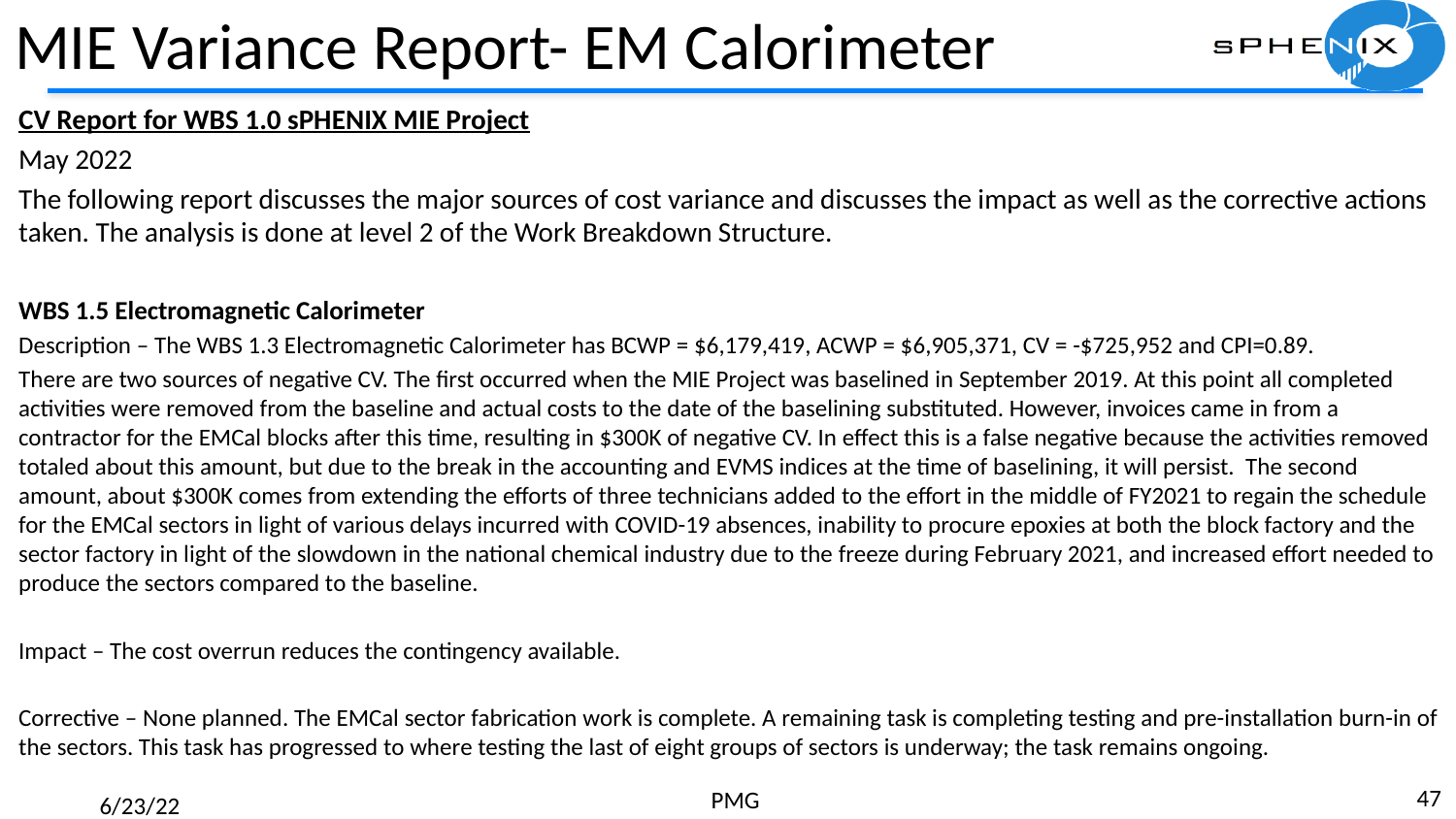

# MIE Variance Report- EM Calorimeter
CV Report for WBS 1.0 sPHENIX MIE Project
May 2022
The following report discusses the major sources of cost variance and discusses the impact as well as the corrective actions taken. The analysis is done at level 2 of the Work Breakdown Structure.

WBS 1.5 Electromagnetic Calorimeter
Description – The WBS 1.3 Electromagnetic Calorimeter has BCWP = $6,179,419, ACWP = $6,905,371, CV = -$725,952 and CPI=0.89.
There are two sources of negative CV. The first occurred when the MIE Project was baselined in September 2019. At this point all completed activities were removed from the baseline and actual costs to the date of the baselining substituted. However, invoices came in from a contractor for the EMCal blocks after this time, resulting in $300K of negative CV. In effect this is a false negative because the activities removed totaled about this amount, but due to the break in the accounting and EVMS indices at the time of baselining, it will persist.  The second amount, about $300K comes from extending the efforts of three technicians added to the effort in the middle of FY2021 to regain the schedule for the EMCal sectors in light of various delays incurred with COVID-19 absences, inability to procure epoxies at both the block factory and the sector factory in light of the slowdown in the national chemical industry due to the freeze during February 2021, and increased effort needed to produce the sectors compared to the baseline.

Impact – The cost overrun reduces the contingency available.

Corrective – None planned. The EMCal sector fabrication work is complete. A remaining task is completing testing and pre-installation burn-in of the sectors. This task has progressed to where testing the last of eight groups of sectors is underway; the task remains ongoing.

47
PMG
6/23/22